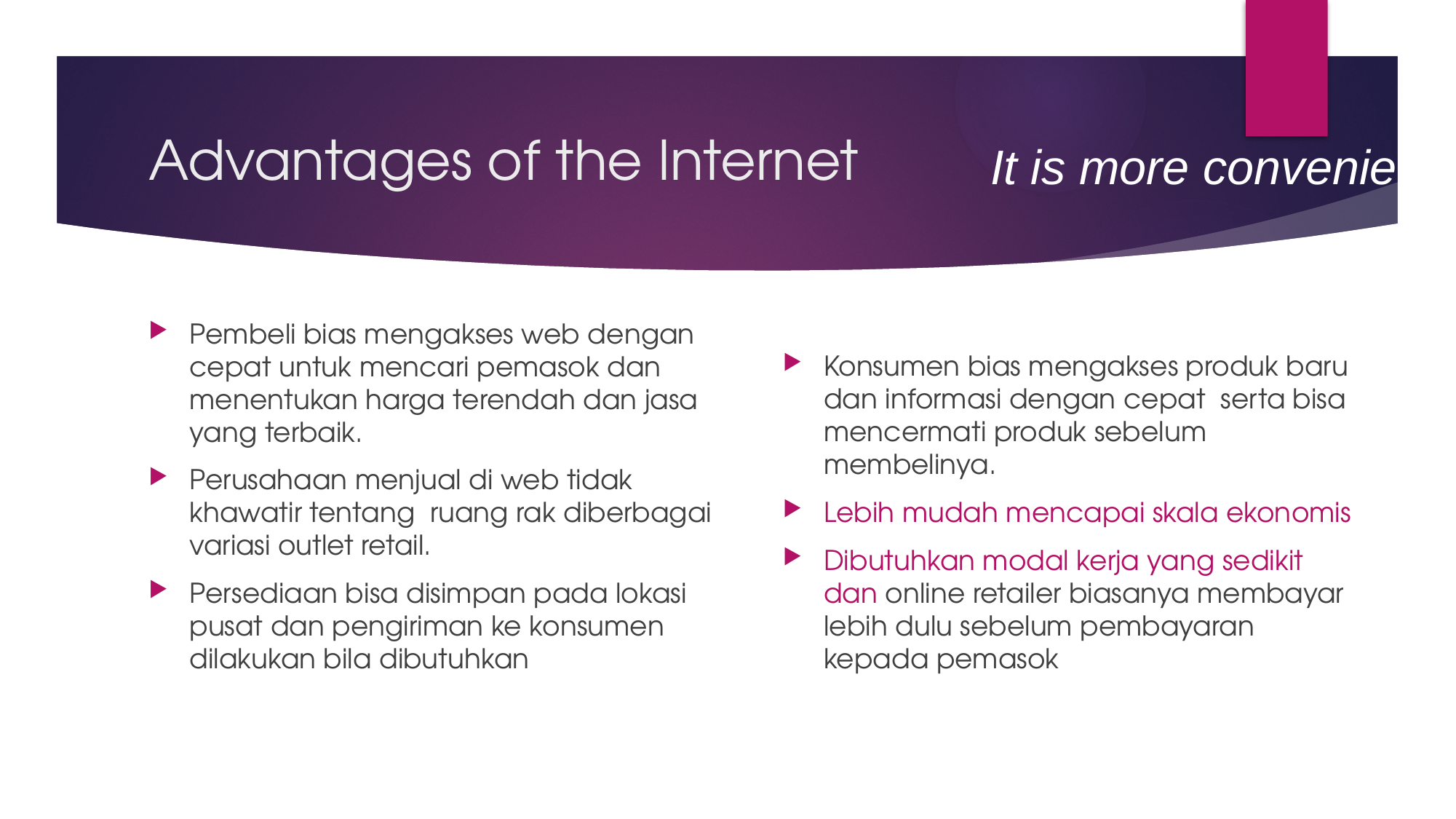

# Advantages of the Internet
It is more convenient.
Pembeli bias mengakses web dengan cepat untuk mencari pemasok dan menentukan harga terendah dan jasa yang terbaik.
Perusahaan menjual di web tidak khawatir tentang  ruang rak diberbagai variasi outlet retail.
Persediaan bisa disimpan pada lokasi pusat dan pengiriman ke konsumen dilakukan bila dibutuhkan

Konsumen bias mengakses produk baru dan informasi dengan cepat  serta bisa mencermati produk sebelum membelinya.
Lebih mudah mencapai skala ekonomis
Dibutuhkan modal kerja yang sedikit dan online retailer biasanya membayar lebih dulu sebelum pembayaran kepada pemasok